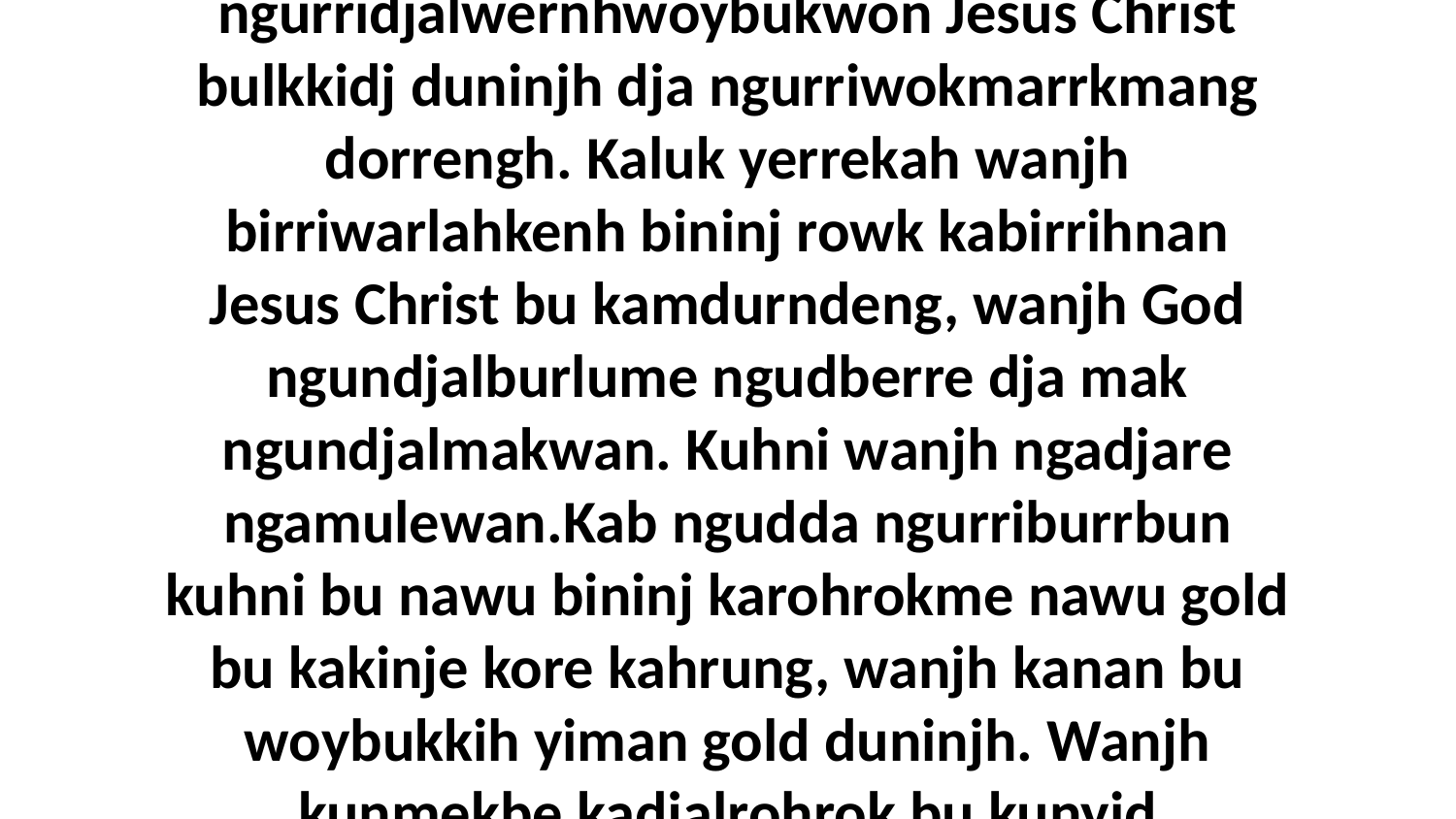

6-7 Bolkkime wanjh kunyid kunwern kamarnbuyindan ngudberre bu kundjalwohdedjdjumbungkenh ngarre. Dja ngurridjalmarrmarr duninjh! Kamak bu bolkkime ngurrimang kunyid ba bu kunukka ngurridjalwernhwoybukwon Jesus Christ bulkkidj duninjh dja ngurriwokmarrkmang dorrengh. Kaluk yerrekah wanjh birriwarlahkenh bininj rowk kabirrihnan Jesus Christ bu kamdurndeng, wanjh God ngundjalburlume ngudberre dja mak ngundjalmakwan. Kuhni wanjh ngadjare ngamulewan.Kab ngudda ngurriburrbun kuhni bu nawu bininj karohrokme nawu gold bu kakinje kore kahrung, wanjh kanan bu woybukkih yiman gold duninjh. Wanjh kunmekbe kadjalrohrok bu kunyid kanrohrokme kadberre bu yiman ngad karridjalwernhwoybukwon duninjh. Kaluk nawu gold nakka kayakmen, dja ngad bininj nawu karridjalwoybukwon God, wanjh minj karriyakmen.